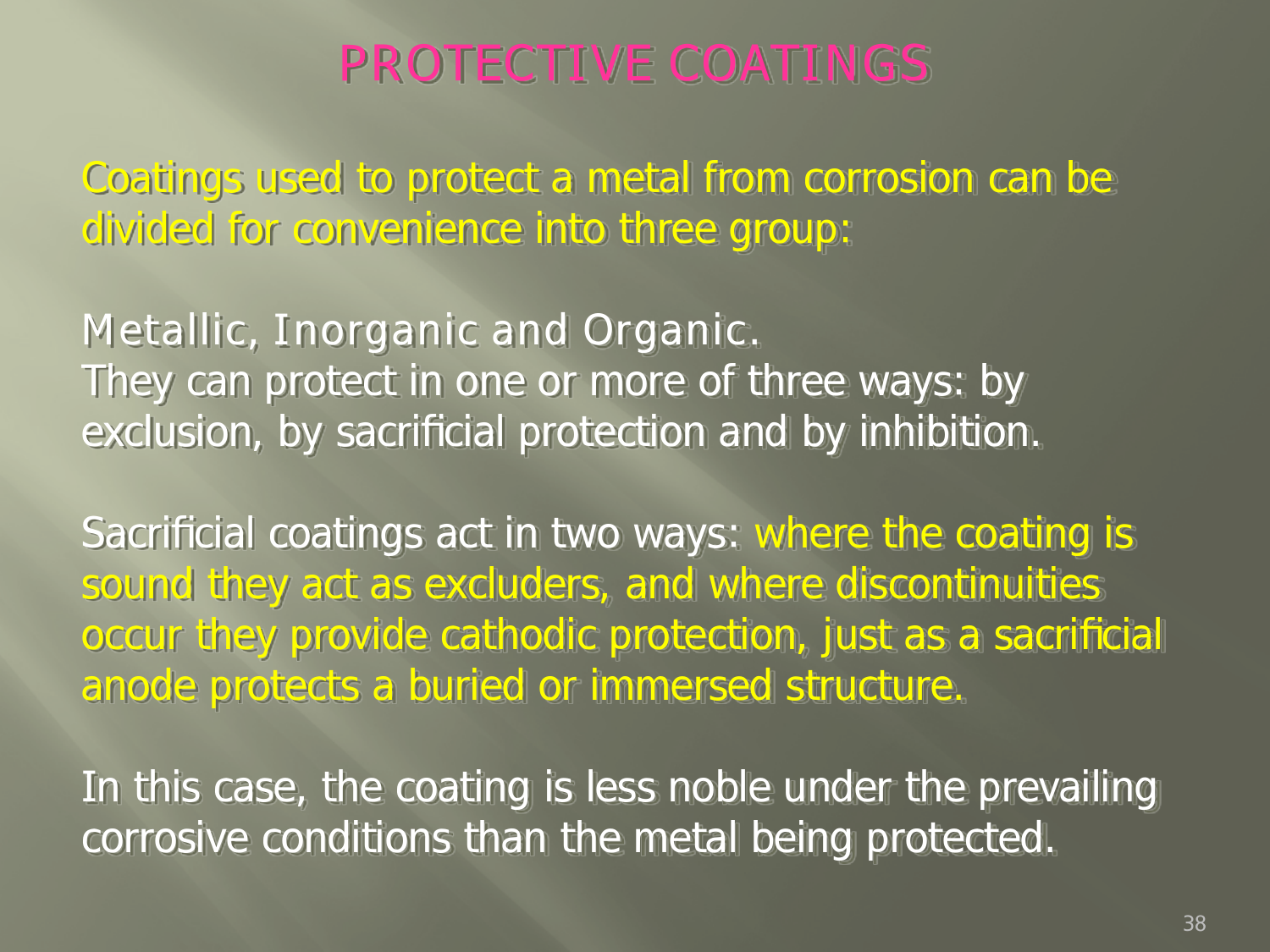

PROTECTIVE COATINGS

Coatings used to protect a metal from corrosion can be divided for convenience into three group:

Metallic, Inorganic and Organic.
They can protect in one or more of three ways: by exclusion, by sacrificial protection and by inhibition.

Sacrificial coatings act in two ways: where the coating is sound they act as excluders, and where discontinuities occur they provide cathodic protection, just as a sacrificial anode protects a buried or immersed structure.

In this case, the coating is less noble under the prevailing corrosive conditions than the metal being protected.

38